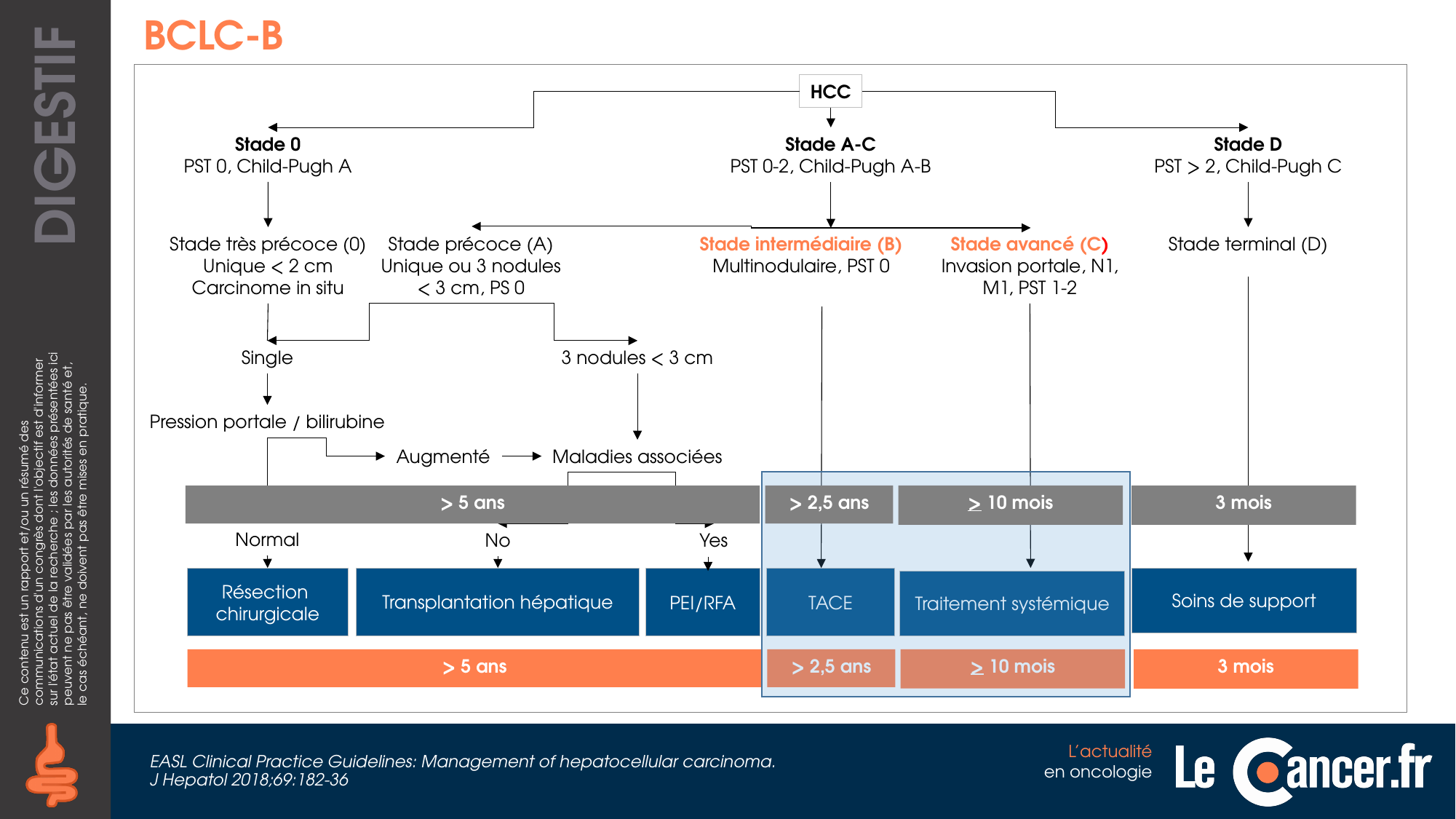

# BCLC-B

HCC
Stade 0
PST 0, Child-Pugh A
Stade A-C
PST 0-2, Child-Pugh A-B
Stade D
PST > 2, Child-Pugh C
Stade intermédiaire (B)
Multinodulaire, PST 0
Stade terminal (D)
Stade très précoce (0)
Unique < 2 cm
Carcinome in situ
Stade précoce (A)
Unique ou 3 nodules
< 3 cm, PS 0
Stade avancé (C)
Invasion portale, N1,
M1, PST 1-2
Single
3 nodules < 3 cm
Pression portale / bilirubine
Augmenté
Maladies associées
Normal
No
Yes
Résection
chirurgicale
Transplantation hépatique
PEI/RFA
TACE
Traitement systémique

3 mois
> 5 ans
> 2,5 ans
> 10 mois
Soins de support
3 mois
> 5 ans
> 2,5 ans
> 10 mois
EASL Clinical Practice Guidelines: Management of hepatocellular carcinoma. J Hepatol 2018;69:182-36